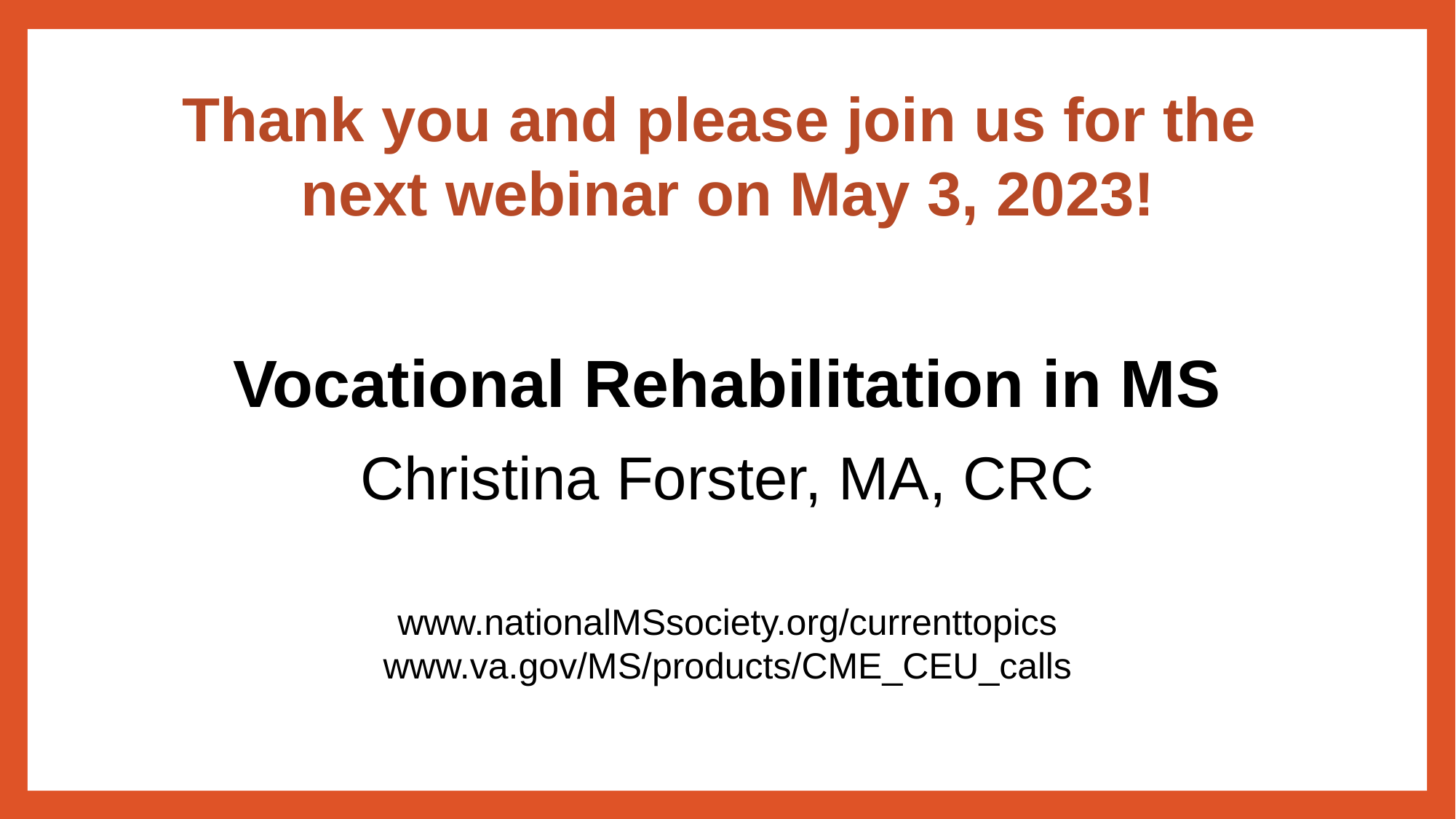

# Thank you and please join us for the next webinar on May 3, 2023!
Vocational Rehabilitation in MS
Christina Forster, MA, CRC

www.nationalMSsociety.org/currenttopics
www.va.gov/MS/products/CME_CEU_calls